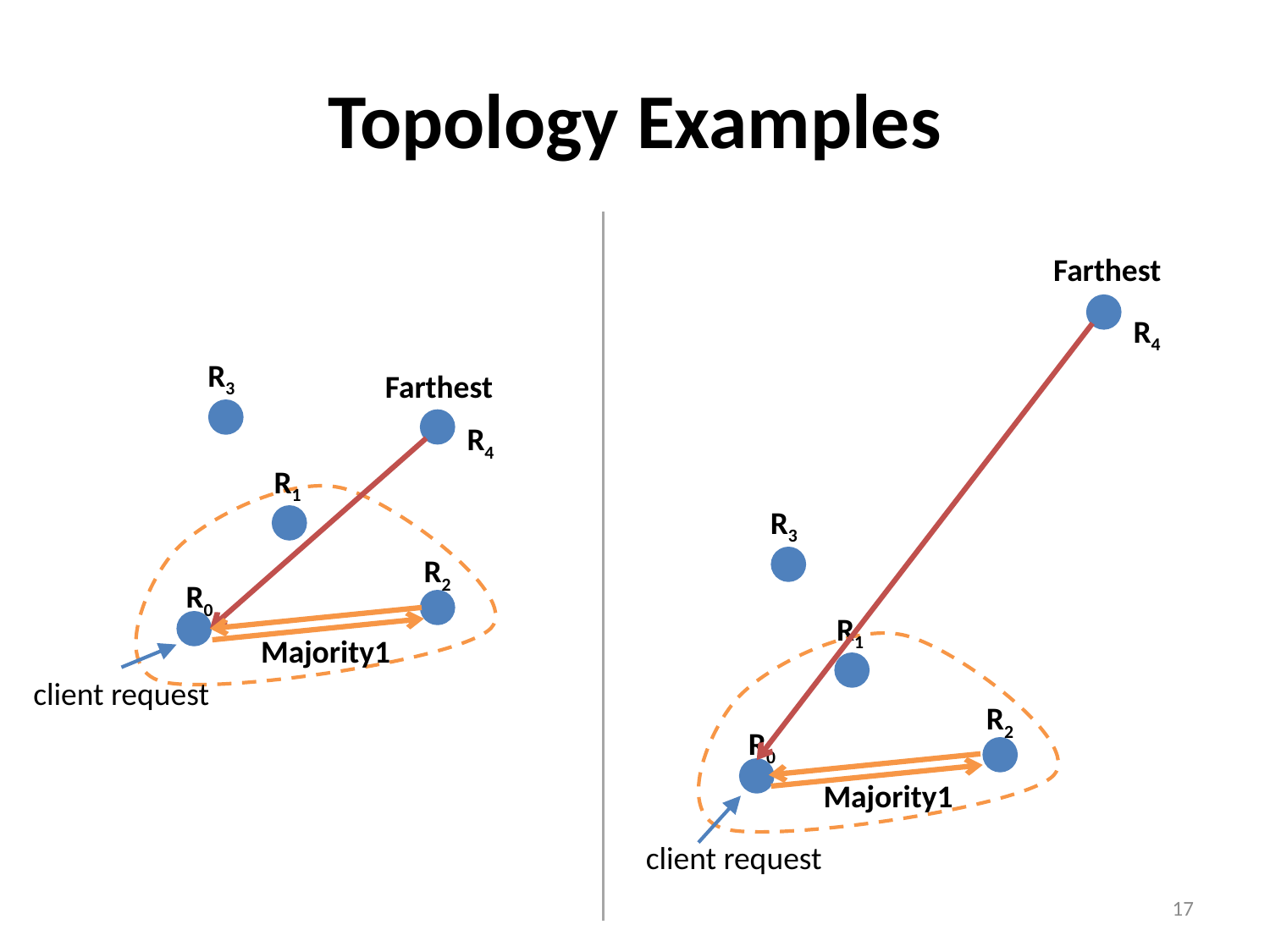

# Topology Examples

Farthest

R4
R3
Farthest

R4
R1

R3

R2

R0

R1

Majority1

client request
R2
R0

Majority1
client request
17